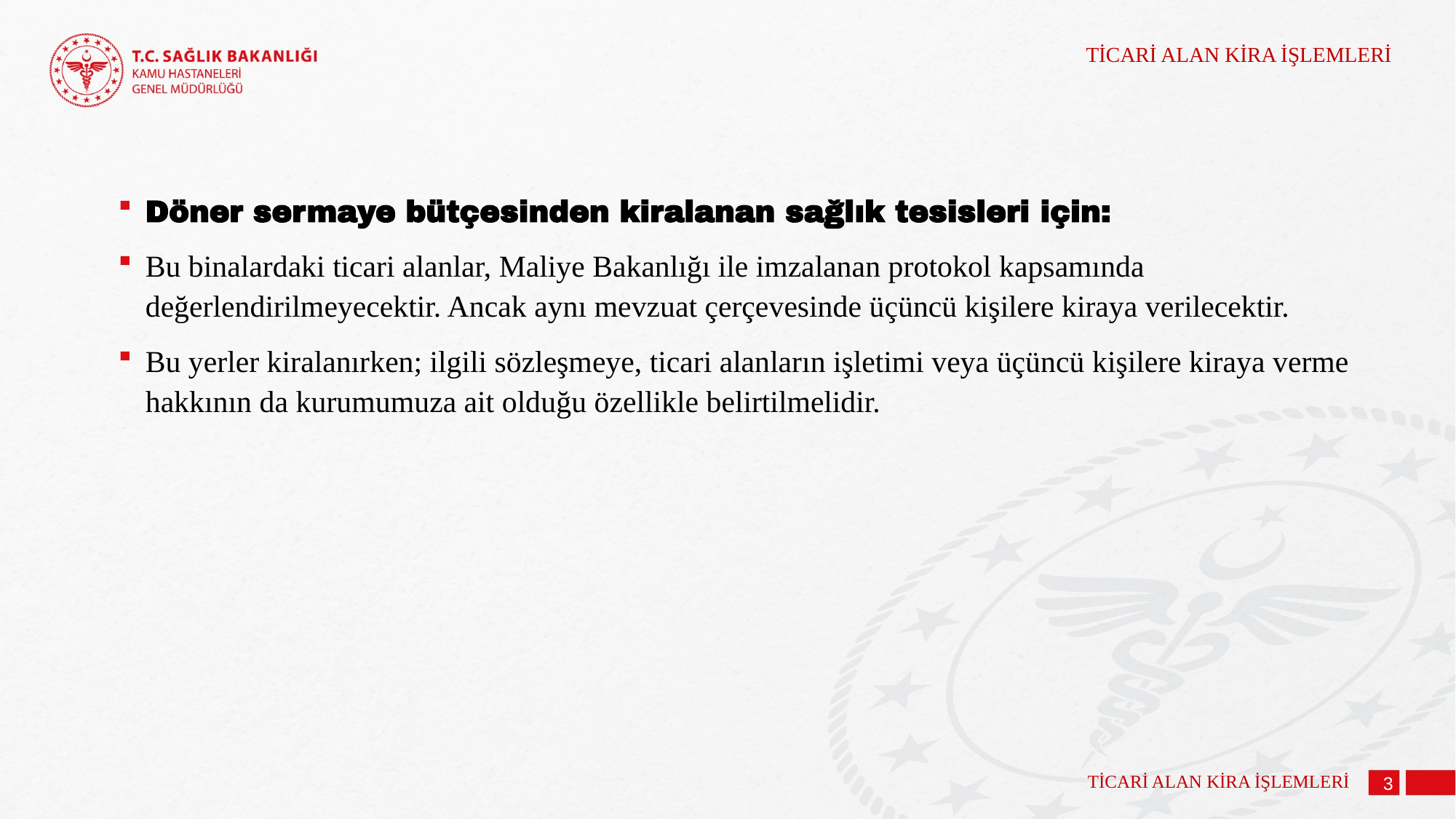

TİCARİ ALAN KİRA İŞLEMLERİ

Döner sermaye bütçesinden kiralanan sağlık tesisleri için:
Bu binalardaki ticari alanlar, Maliye Bakanlığı ile imzalanan protokol kapsamında değerlendirilmeyecektir. Ancak aynı mevzuat çerçevesinde üçüncü kişilere kiraya verilecektir.
Bu yerler kiralanırken; ilgili sözleşmeye, ticari alanların işletimi veya üçüncü kişilere kiraya verme hakkının da kurumumuza ait olduğu özellikle belirtilmelidir.

       TİCARİ ALAN KİRA İŞLEMLERİ

3